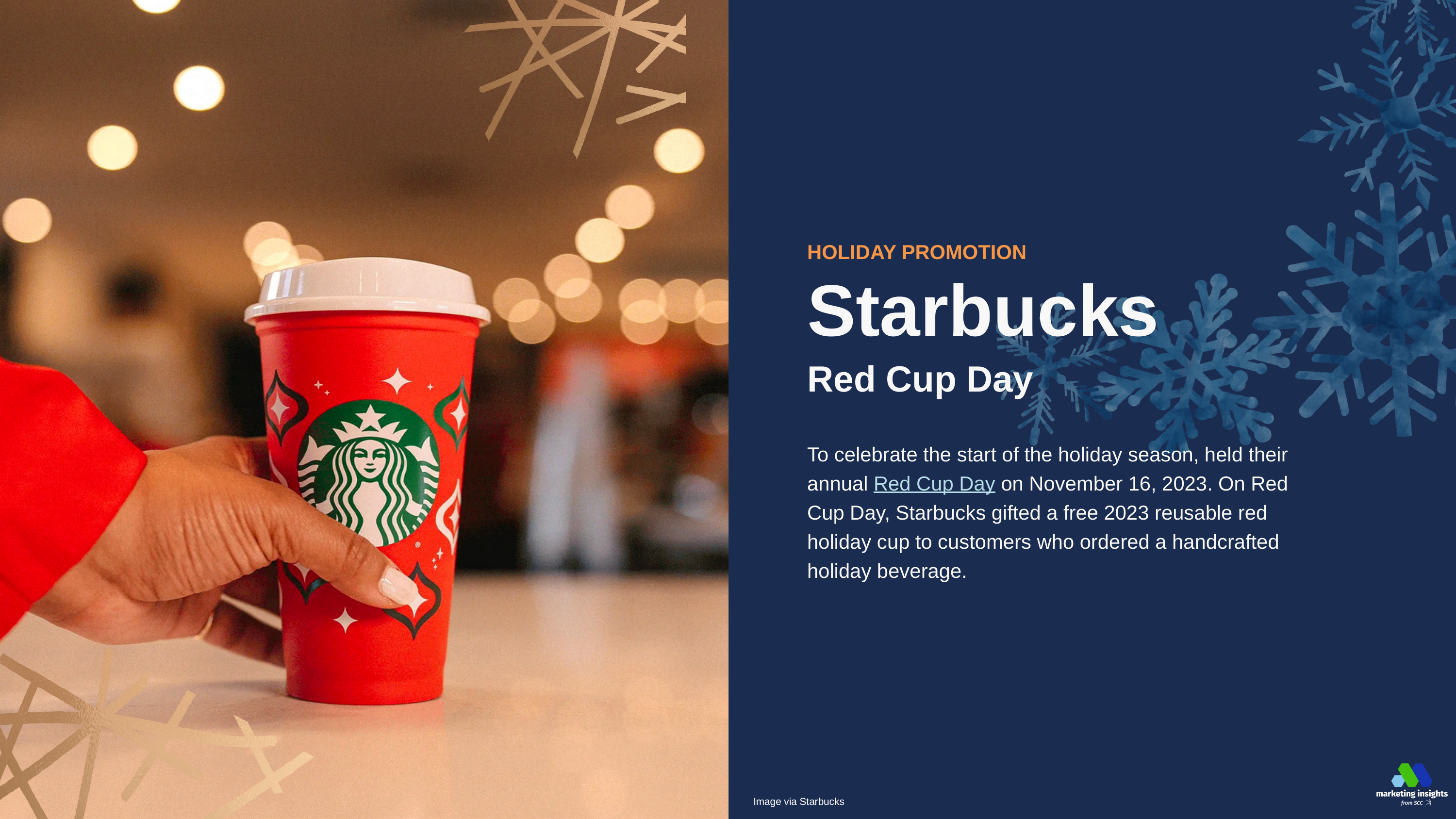

HOLIDAY PROMOTION
Starbucks
Red Cup Day
To celebrate the start of the holiday season, held their annual Red Cup Day on November 16, 2023. On Red Cup Day, Starbucks gifted a free 2023 reusable red holiday cup to customers who ordered a handcrafted holiday beverage.

Image via Starbucks